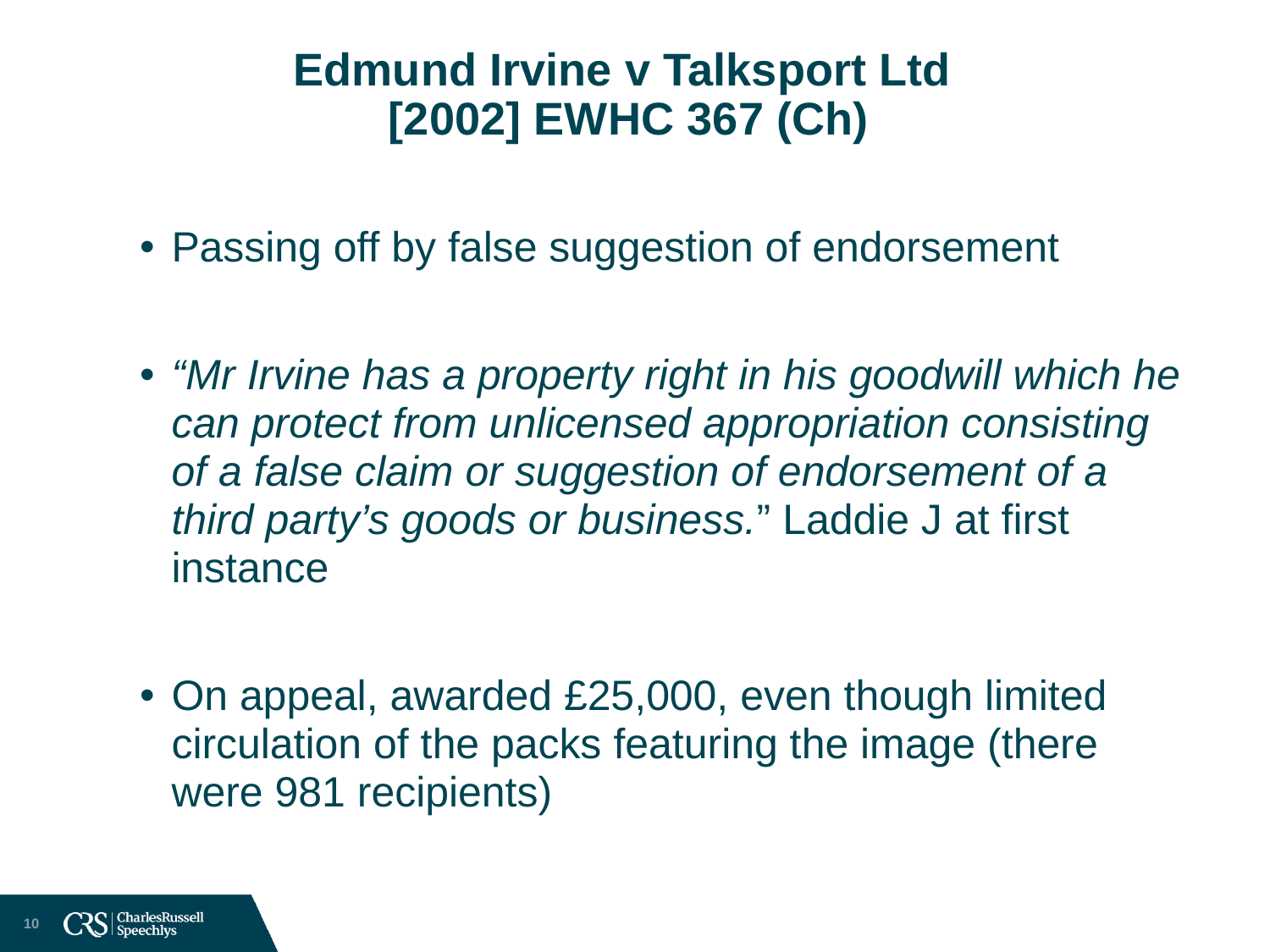

# Edmund Irvine v Talksport Ltd [2002] EWHC 367 (Ch)

Passing off by false suggestion of endorsement

“Mr Irvine has a property right in his goodwill which he can protect from unlicensed appropriation consisting of a false claim or suggestion of endorsement of a third party’s goods or business.” Laddie J at first instance

On appeal, awarded £25,000, even though limited circulation of the packs featuring the image (there were 981 recipients)

10